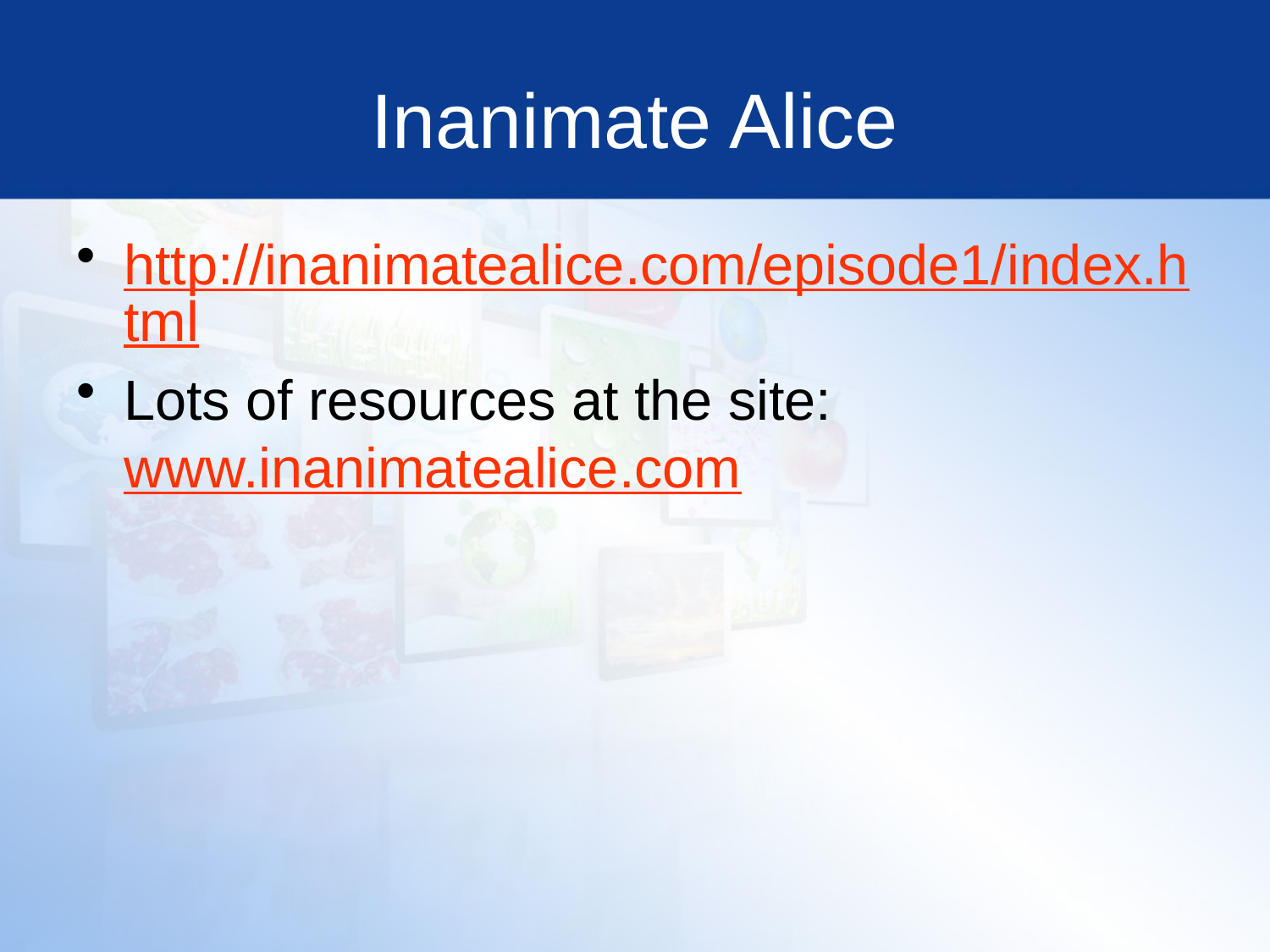

# Inanimate Alice
http://inanimatealice.com/episode1/index.html
Lots of resources at the site: www.inanimatealice.com